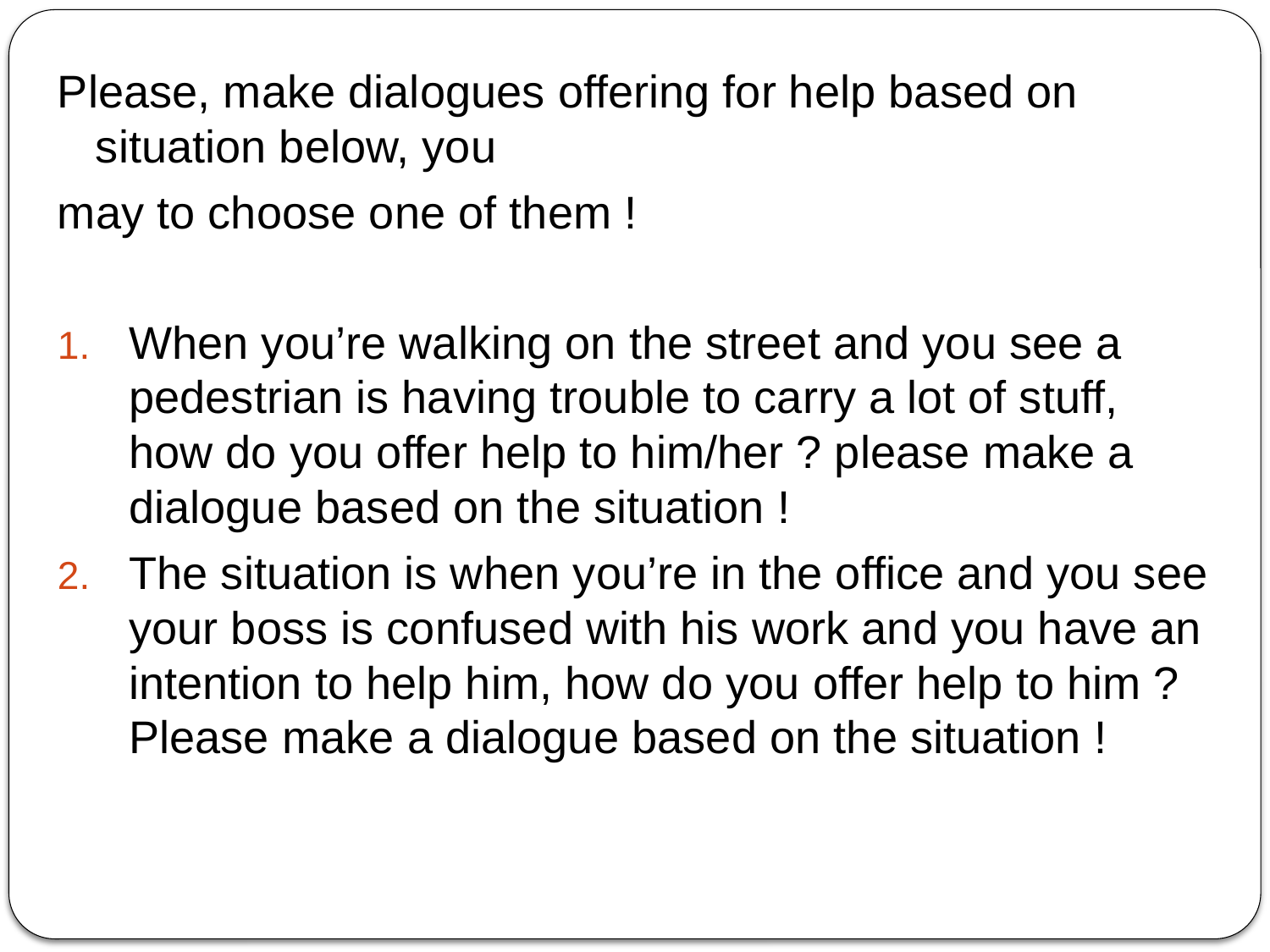

Please, make dialogues offering for help based on situation below, you
may to choose one of them !

When you’re walking on the street and you see a pedestrian is having trouble to carry a lot of stuff, how do you offer help to him/her ? please make a dialogue based on the situation !
The situation is when you’re in the office and you see your boss is confused with his work and you have an intention to help him, how do you offer help to him ? Please make a dialogue based on the situation !